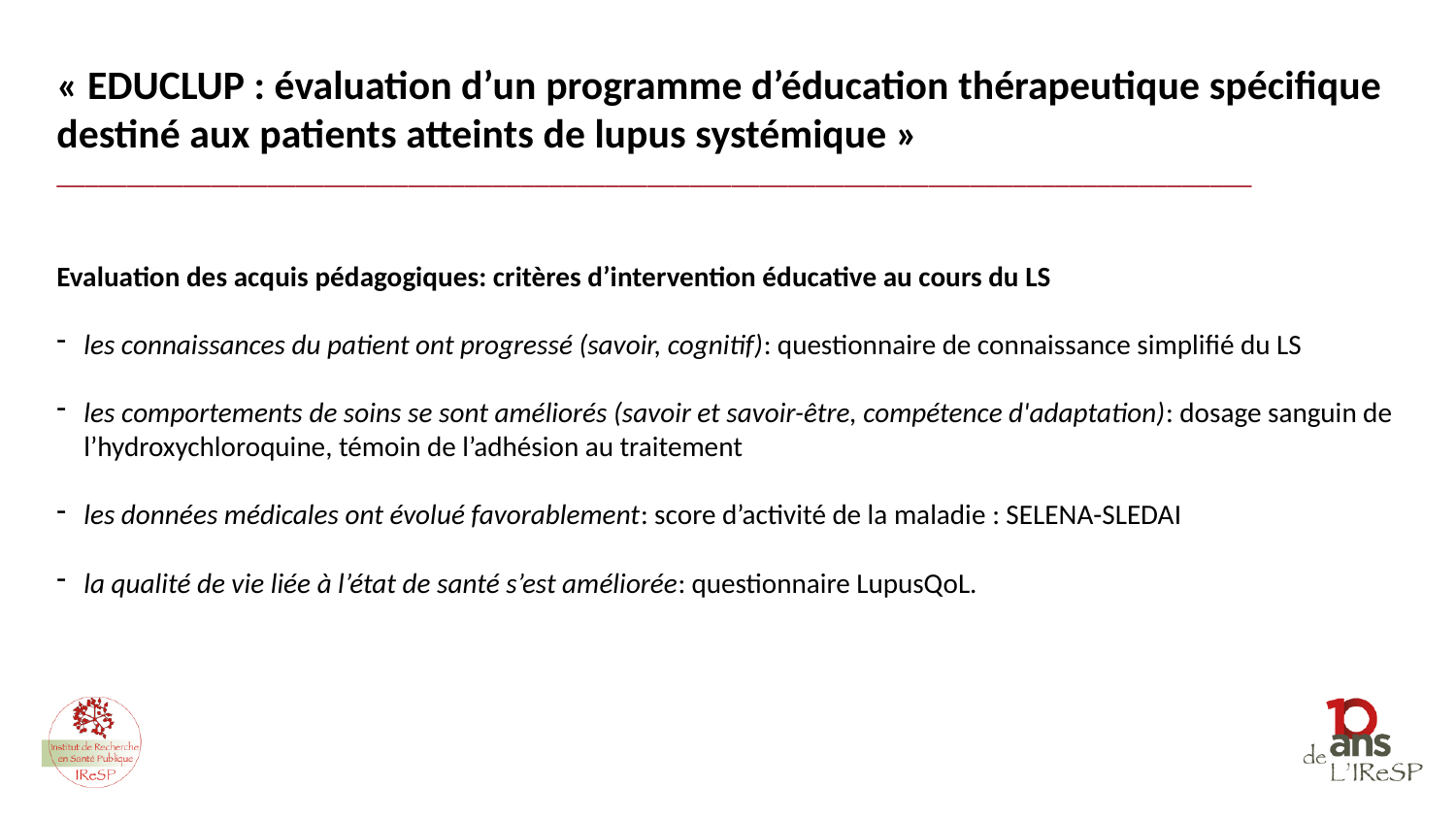

« EDUCLUP : évaluation d’un programme d’éducation thérapeutique spécifique destiné aux patients atteints de lupus systémique »
_____________________________________________________________________________________

Evaluation des acquis pédagogiques: critères d’intervention éducative au cours du LS

les connaissances du patient ont progressé (savoir, cognitif): questionnaire de connaissance simplifié du LS

les comportements de soins se sont améliorés (savoir et savoir-être, compétence d'adaptation): dosage sanguin de l’hydroxychloroquine, témoin de l’adhésion au traitement

les données médicales ont évolué favorablement: score d’activité de la maladie : SELENA-SLEDAI

la qualité de vie liée à l’état de santé s’est améliorée: questionnaire LupusQoL.